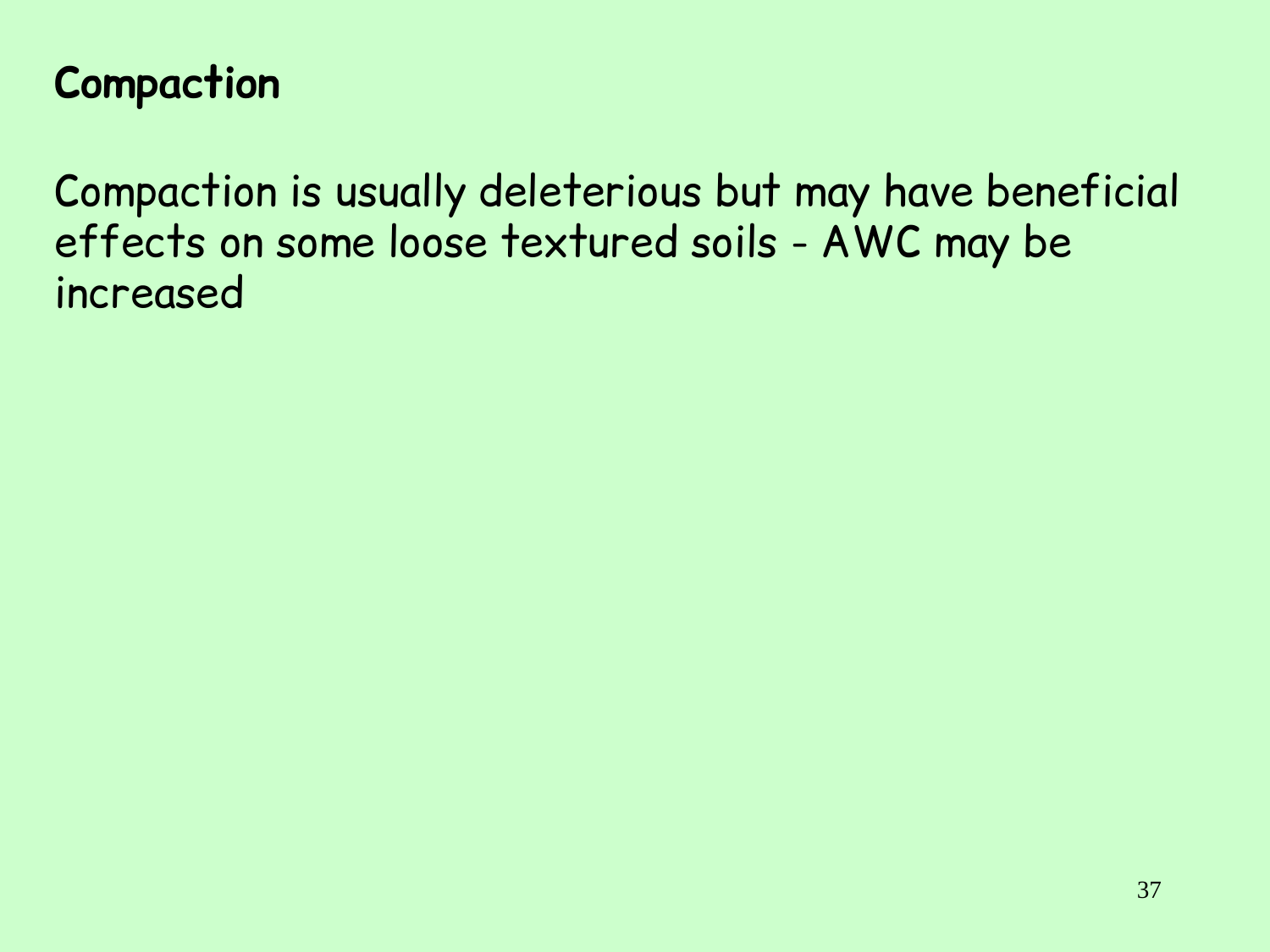

Compaction

Compaction is usually deleterious but may have beneficial
effects on some loose textured soils - AWC may be increased
37